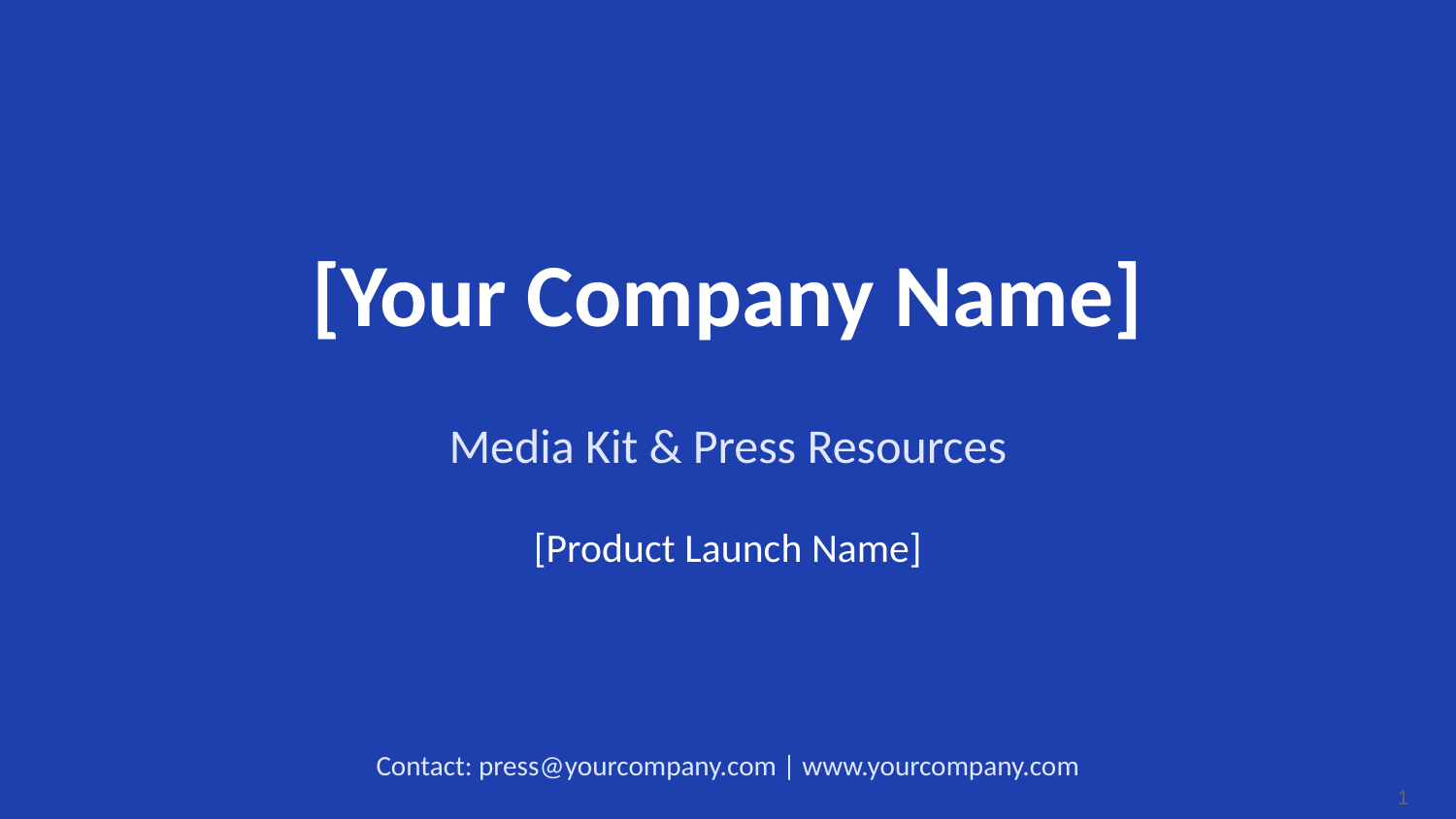

[Your Company Name]
Media Kit & Press Resources
[Product Launch Name]
Contact: press@yourcompany.com | www.yourcompany.com
1